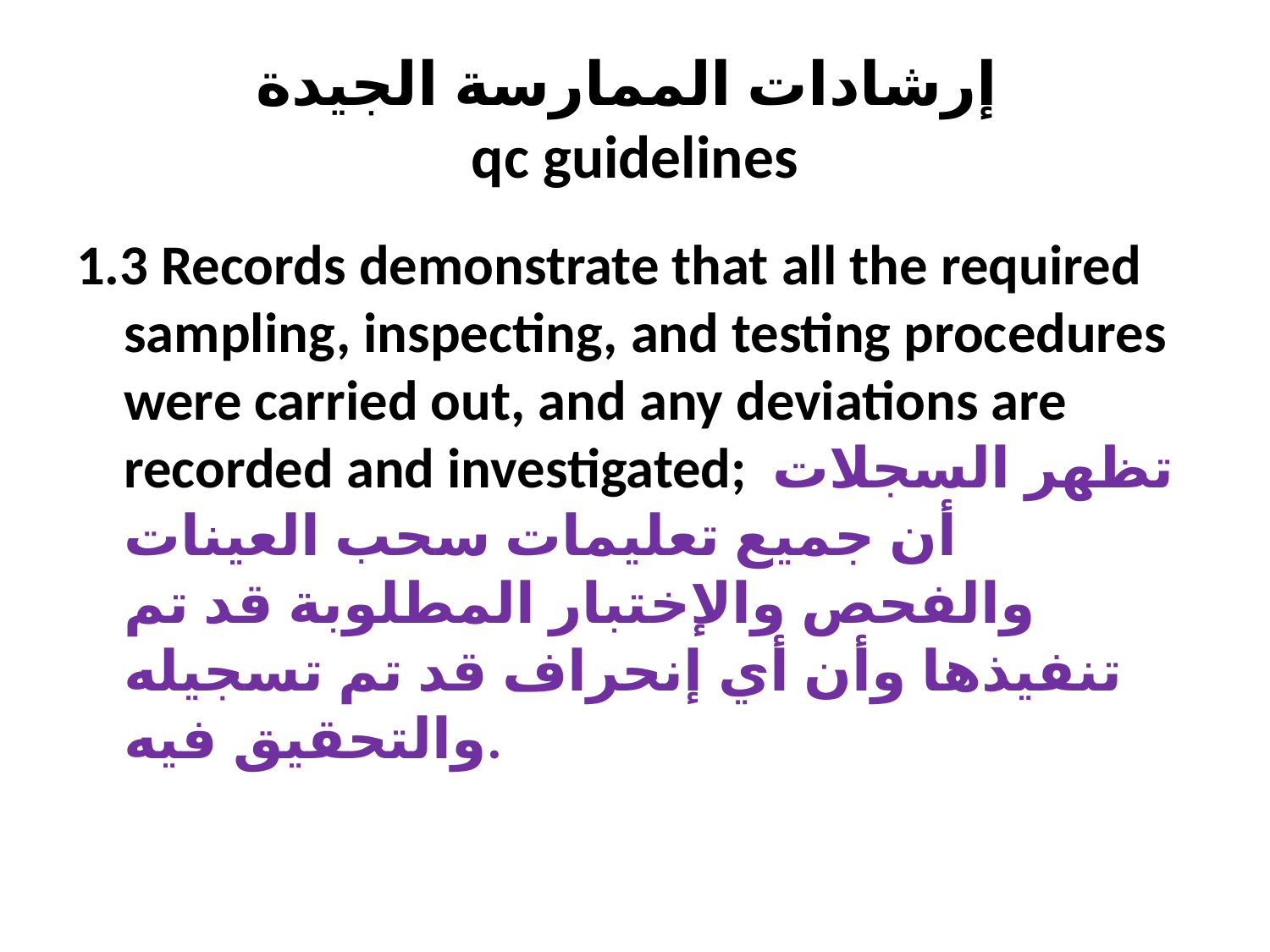

# إرشادات الممارسة الجيدة qc guidelines
1.3 Records demonstrate that all the required sampling, inspecting, and testing procedures were carried out, and any deviations are recorded and investigated;  تظهر السجلات أن جميع تعليمات سحب العينات والفحص والإختبار المطلوبة قد تم تنفيذها وأن أي إنحراف قد تم تسجيله والتحقيق فيه.